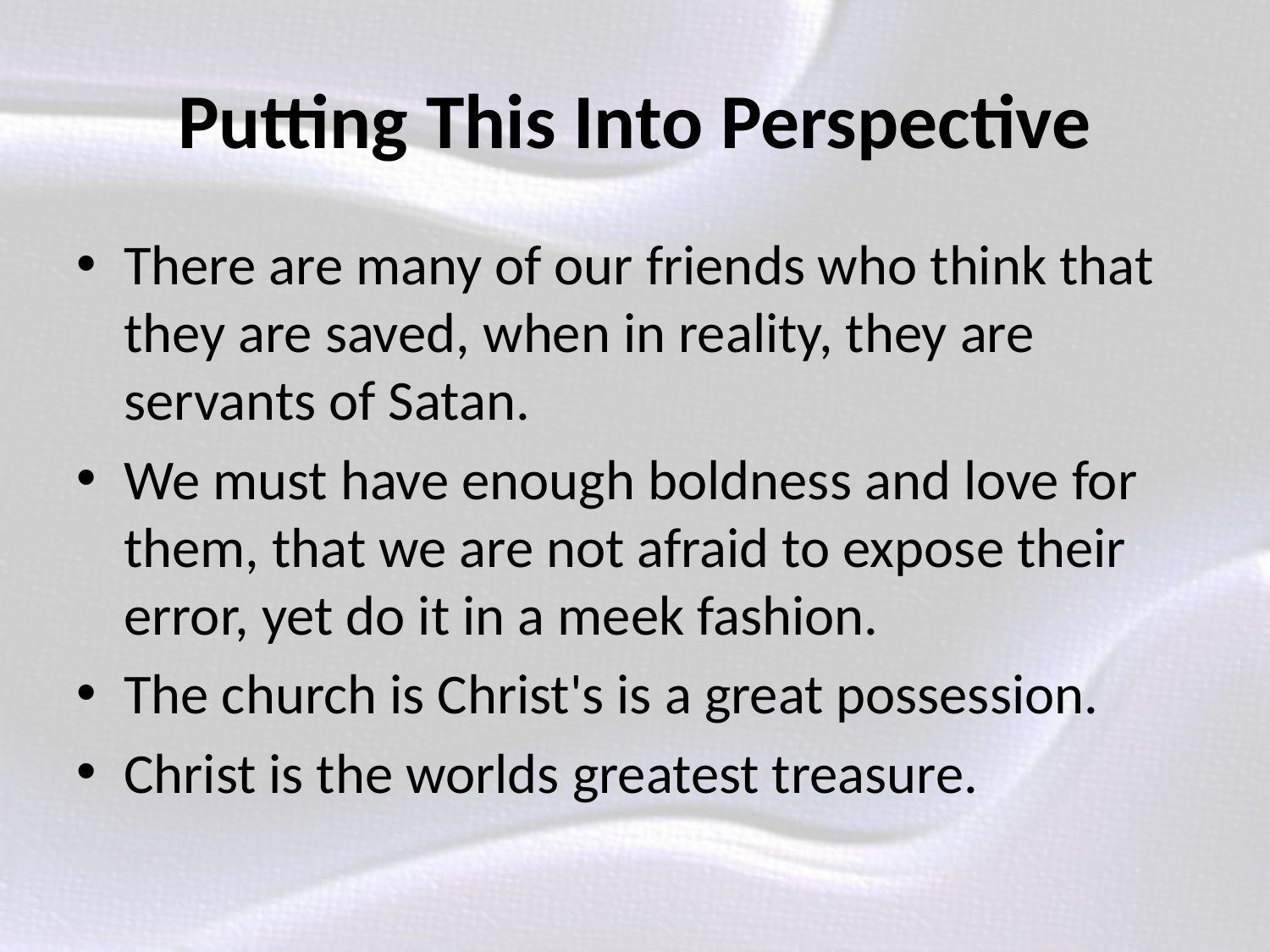

# Putting This Into Perspective
There are many of our friends who think that they are saved, when in reality, they are servants of Satan.
We must have enough boldness and love for them, that we are not afraid to expose their error, yet do it in a meek fashion.
The church is Christ's is a great possession.
Christ is the worlds greatest treasure.